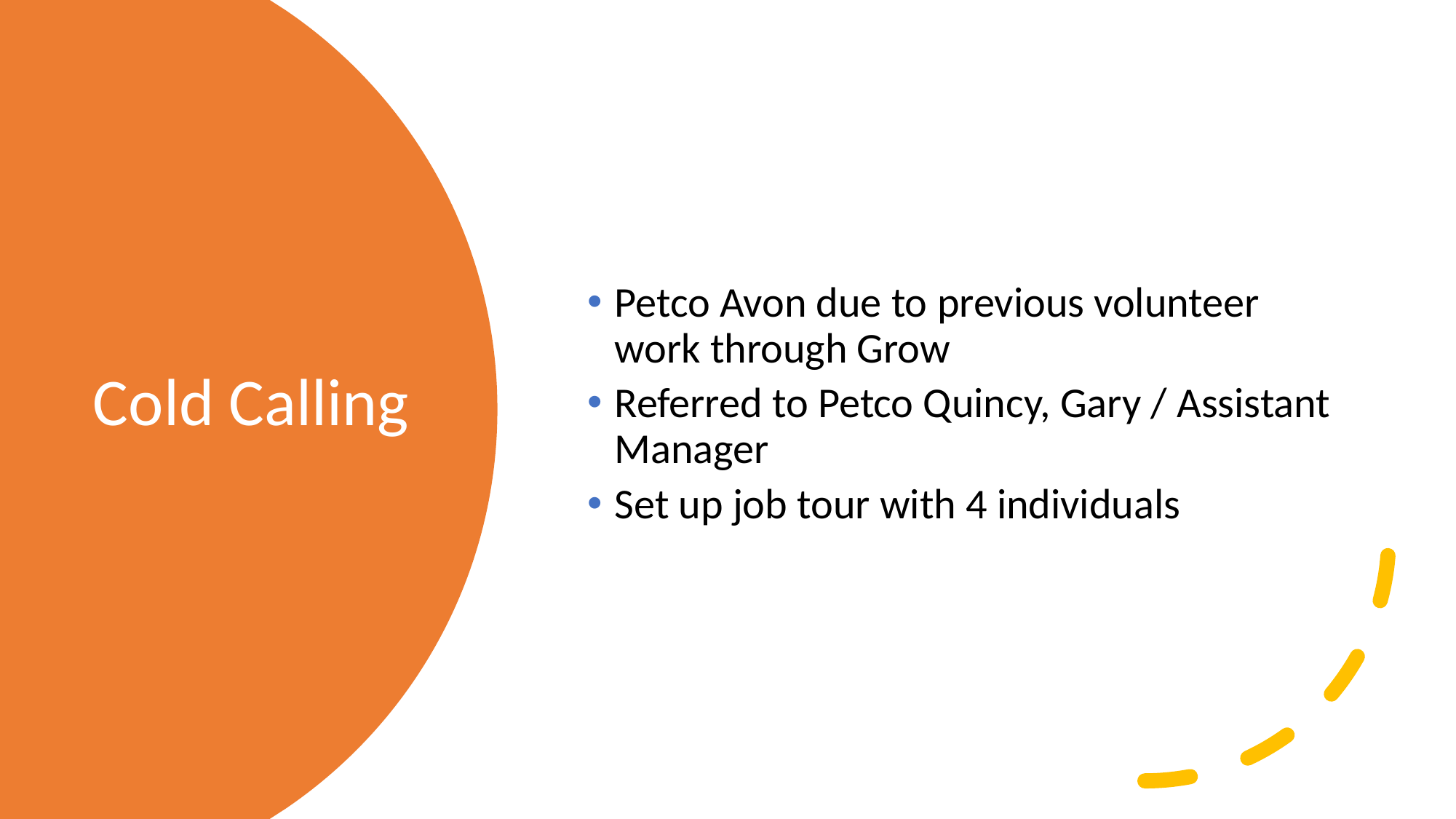

Petco Avon due to previous volunteer work through Grow
Referred to Petco Quincy, Gary / Assistant Manager
Set up job tour with 4 individuals
# Cold Calling

17